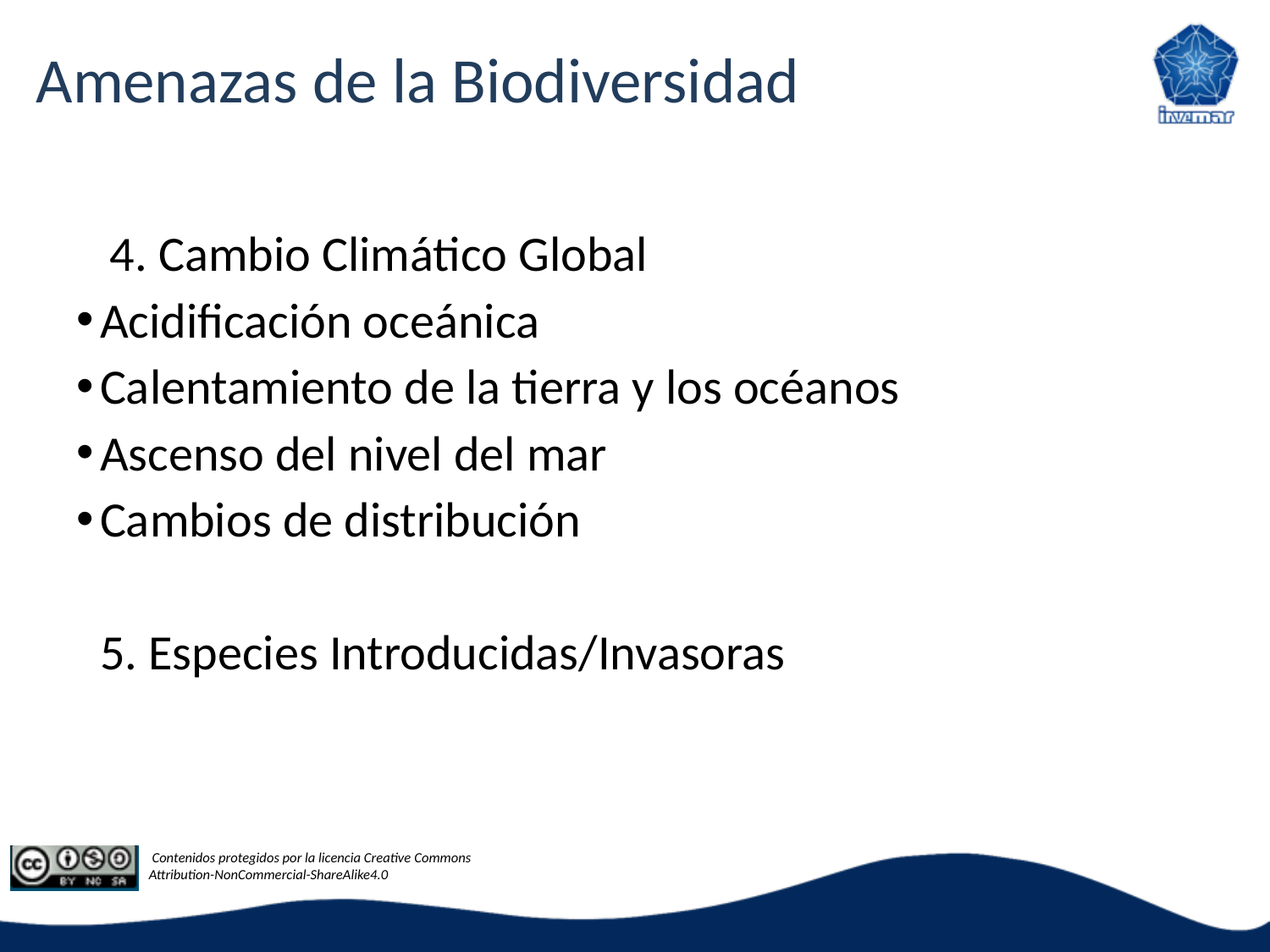

# Amenazas de la Biodiversidad
   4. Cambio Climático Global
Acidificación oceánica
Calentamiento de la tierra y los océanos
Ascenso del nivel del mar
Cambios de distribución

	5. Especies Introducidas/Invasoras